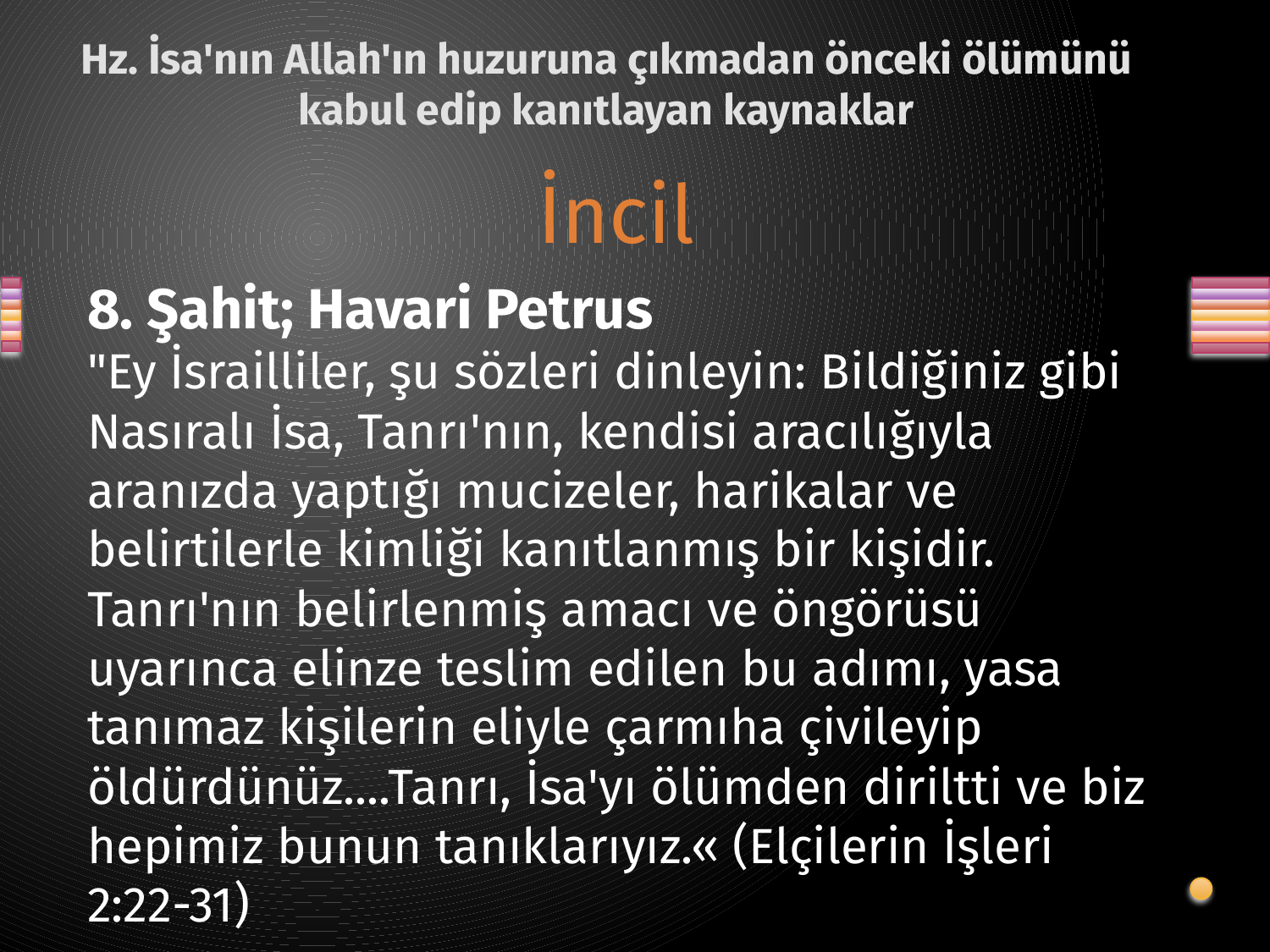

# Hz. İsa'nın Allah'ın huzuruna çıkmadan önceki ölümünü kabul edip kanıtlayan kaynaklar
İncil
8. Şahit; Havari Petrus
"Ey İsrailliler, şu sözleri dinleyin: Bildiğiniz gibi Nasıralı İsa, Tanrı'nın, kendisi aracılığıyla aranızda yaptığı mucizeler, harikalar ve belirtilerle kimliği kanıtlanmış bir kişidir. Tanrı'nın belirlenmiş amacı ve öngörüsü uyarınca elinze teslim edilen bu adımı, yasa tanımaz kişilerin eliyle çarmıha çivileyip öldürdünüz....Tanrı, İsa'yı ölümden diriltti ve biz hepimiz bunun tanıklarıyız.« (Elçilerin İşleri 2:22-31)